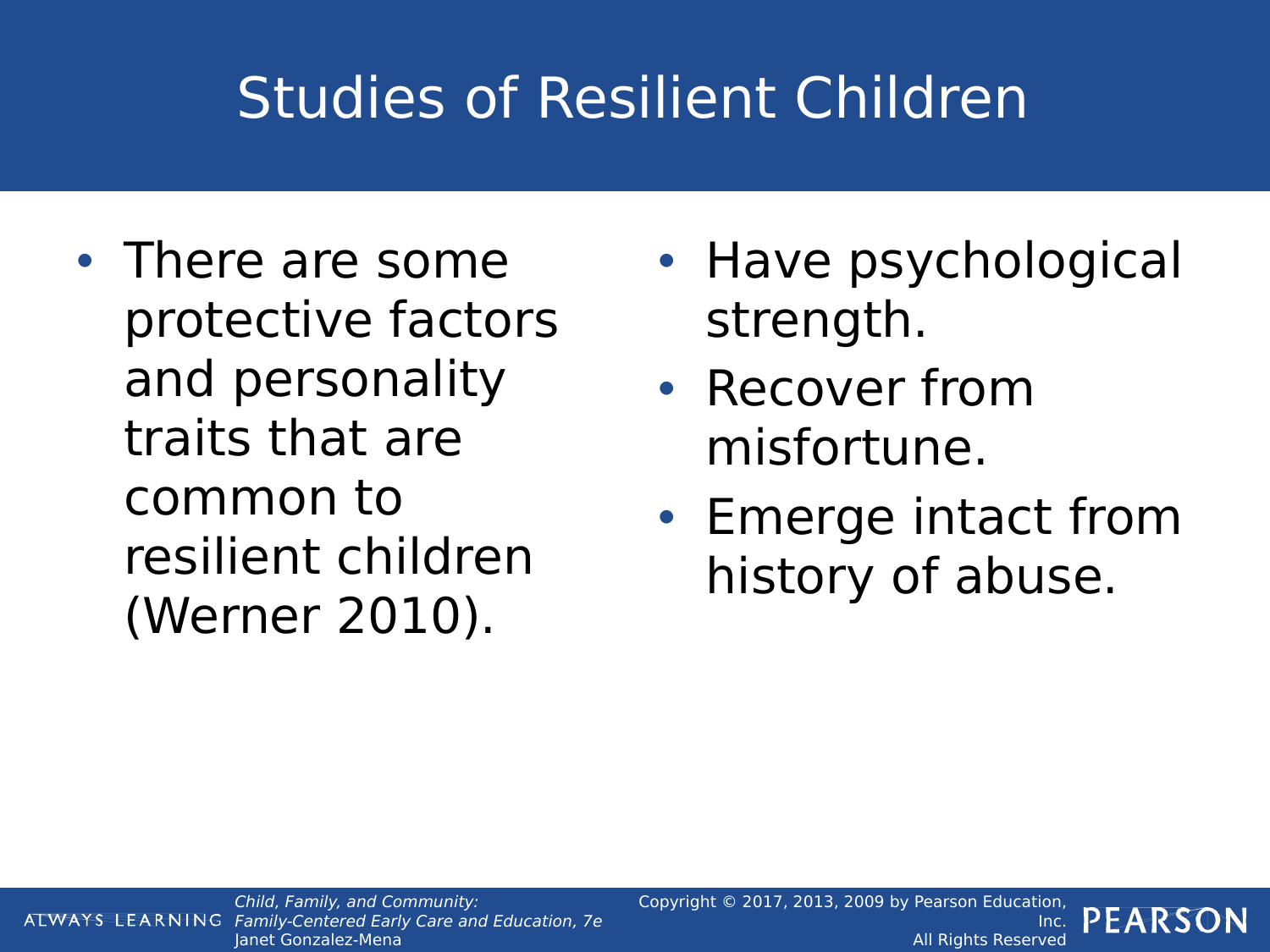

# Studies of Resilient Children
There are some protective factors and personality traits that are common to resilient children (Werner 2010).

Have psychological strength.
Recover from misfortune.
Emerge intact from history of abuse.